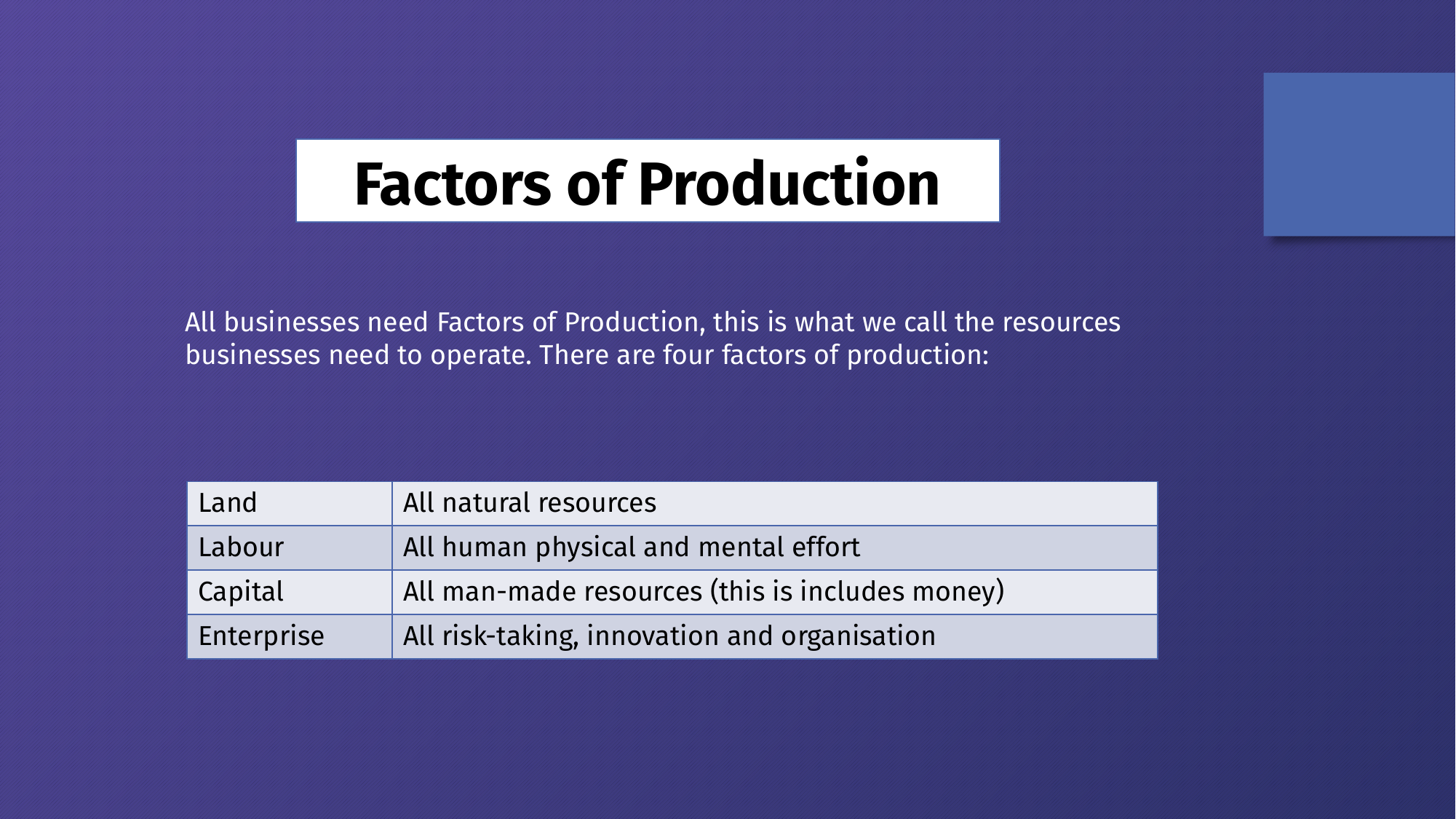

Factors of Production
All businesses need Factors of Production, this is what we call the resources businesses need to operate. There are four factors of production:
| Land | All natural resources |
| --- | --- |
| Labour | All human physical and mental effort |
| Capital | All man-made resources (this is includes money) |
| Enterprise | All risk-taking, innovation and organisation |